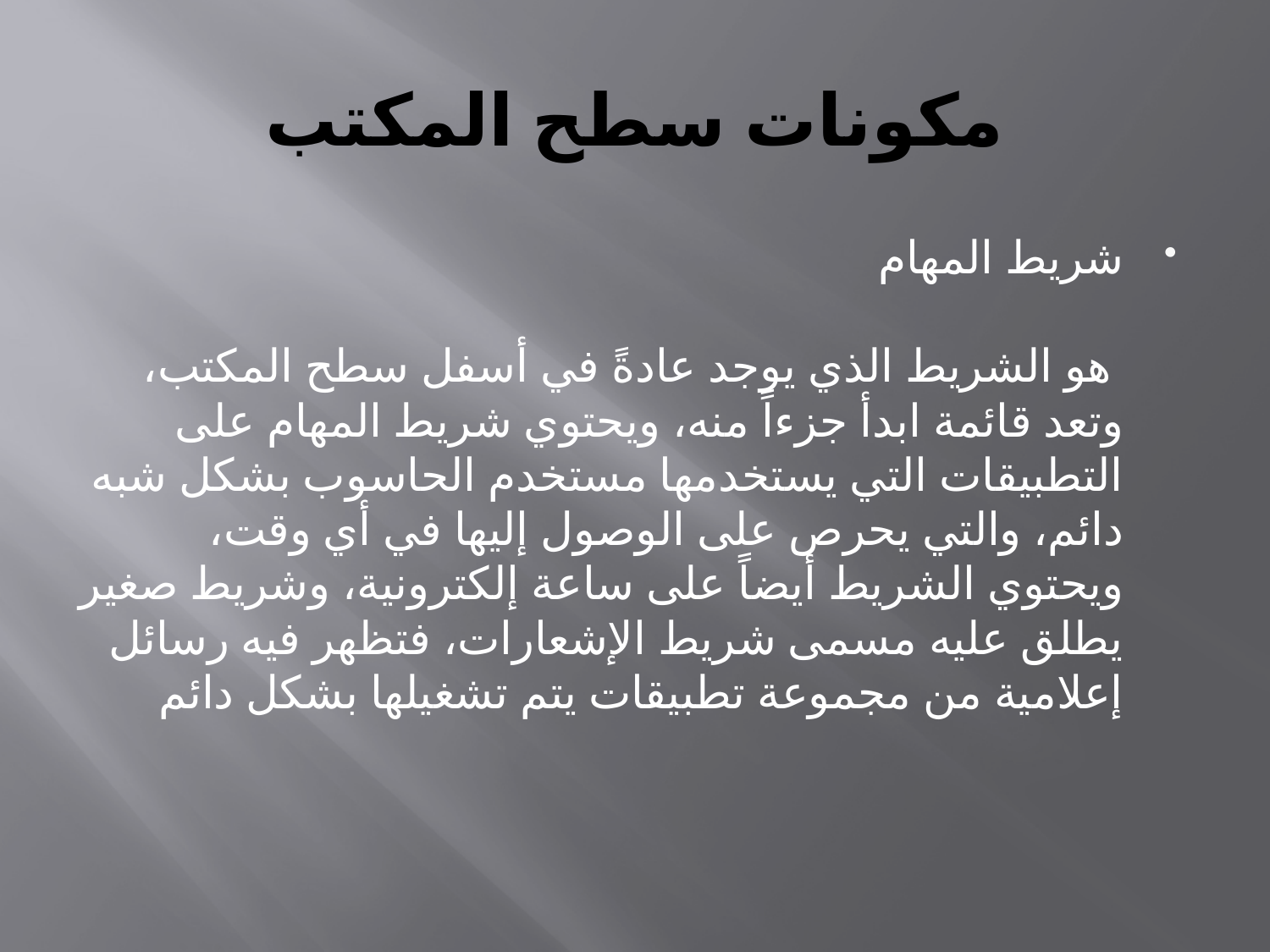

# مكونات سطح المكتب
شريط المهام
 هو الشريط الذي يوجد عادةً في أسفل سطح المكتب، وتعد قائمة ابدأ جزءاً منه، ويحتوي شريط المهام على التطبيقات التي يستخدمها مستخدم الحاسوب بشكل شبه دائم، والتي يحرص على الوصول إليها في أي وقت، ويحتوي الشريط أيضاً على ساعة إلكترونية، وشريط صغير يطلق عليه مسمى شريط الإشعارات، فتظهر فيه رسائل إعلامية من مجموعة تطبيقات يتم تشغيلها بشكل دائم